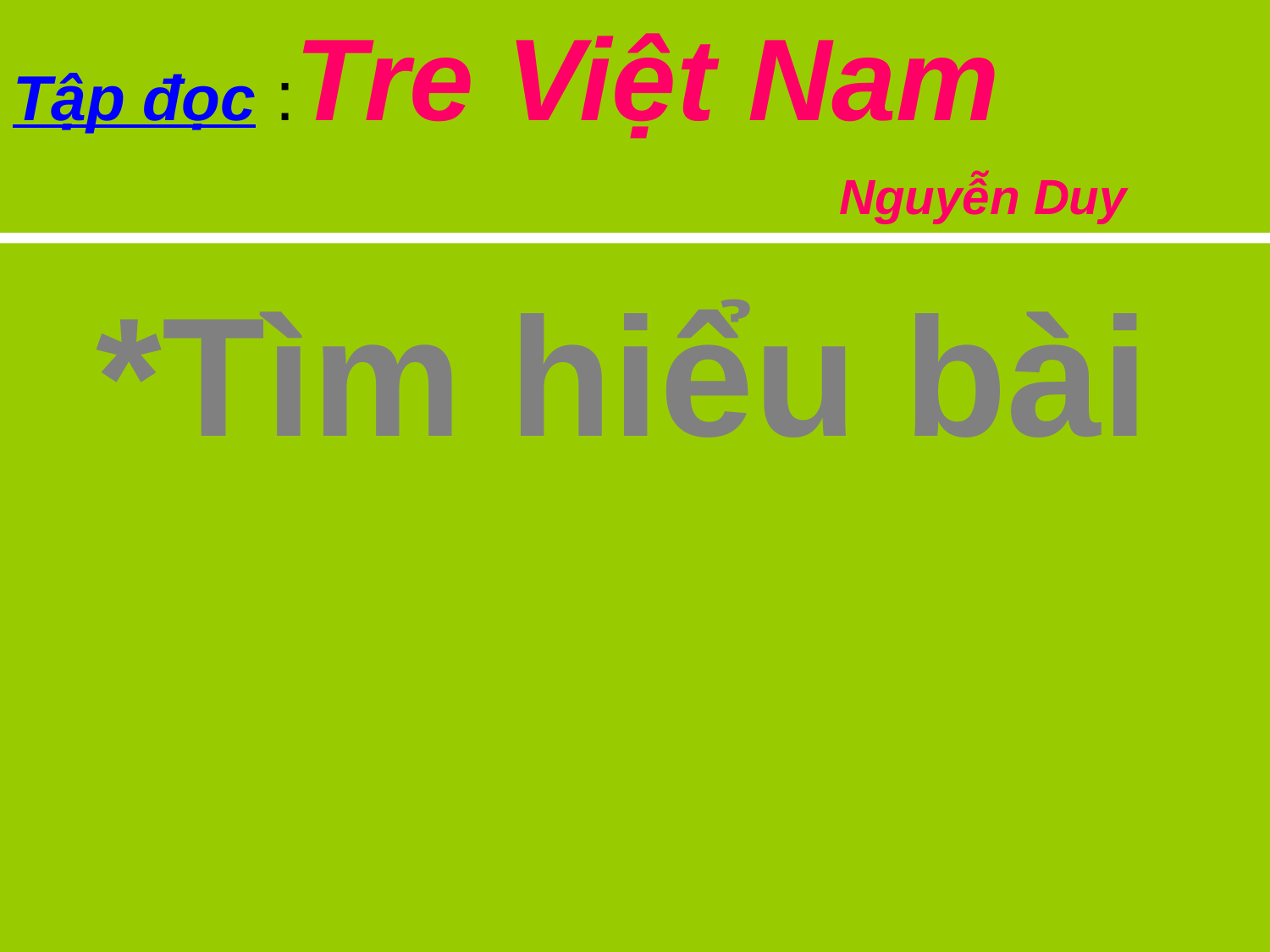

# Tập đọc :Tre Việt Nam Nguyễn Duy
   *Tìm hiểu bài